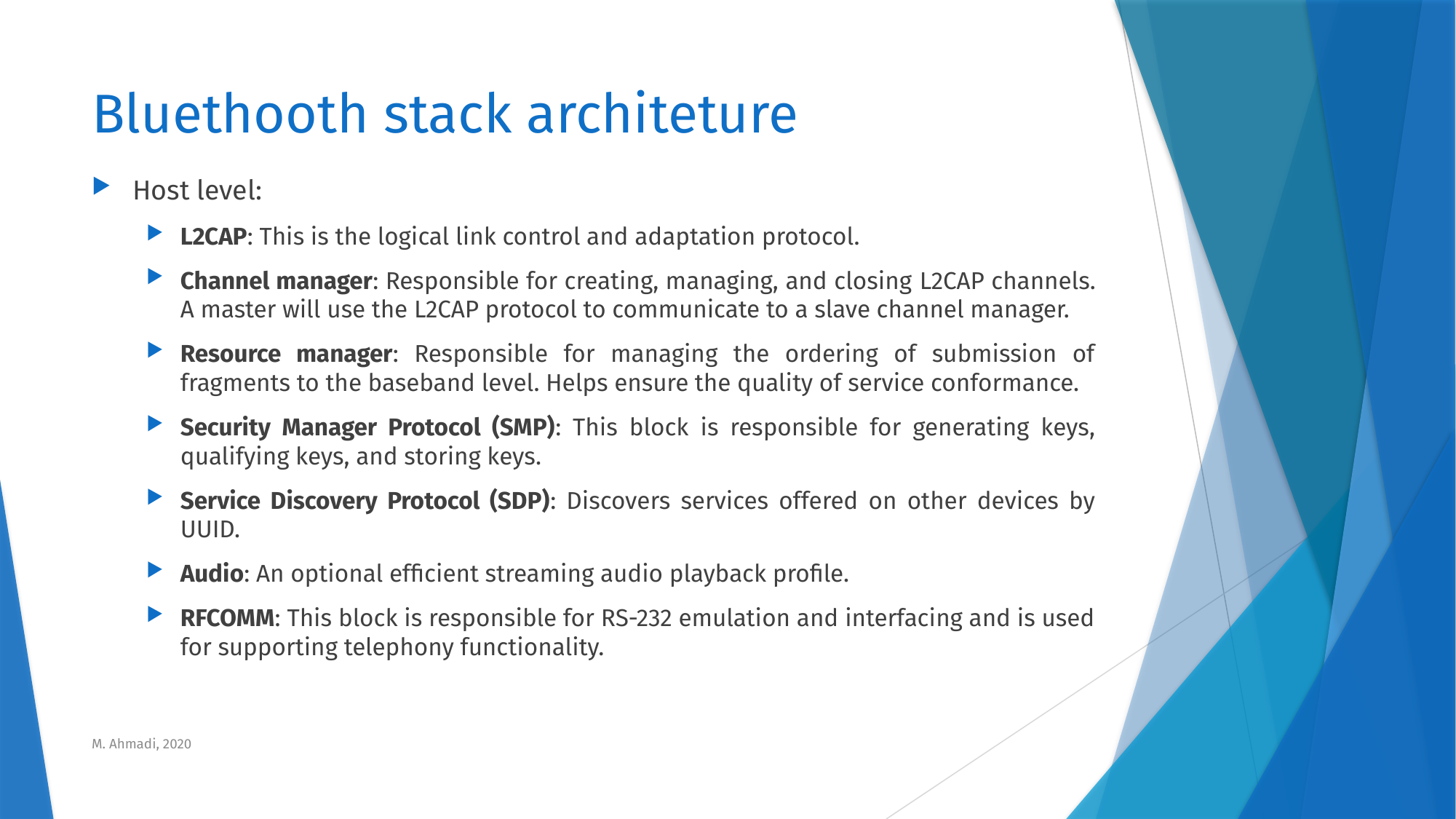

# Bluethooth stack architeture
Host level:
L2CAP: This is the logical link control and adaptation protocol.
Channel manager: Responsible for creating, managing, and closing L2CAP channels. A master will use the L2CAP protocol to communicate to a slave channel manager.
Resource manager: Responsible for managing the ordering of submission of fragments to the baseband level. Helps ensure the quality of service conformance.
Security Manager Protocol (SMP): This block is responsible for generating keys, qualifying keys, and storing keys.
Service Discovery Protocol (SDP): Discovers services offered on other devices by UUID.
Audio: An optional efficient streaming audio playback profile.
RFCOMM: This block is responsible for RS-232 emulation and interfacing and is used for supporting telephony functionality.

M. Ahmadi, 2020